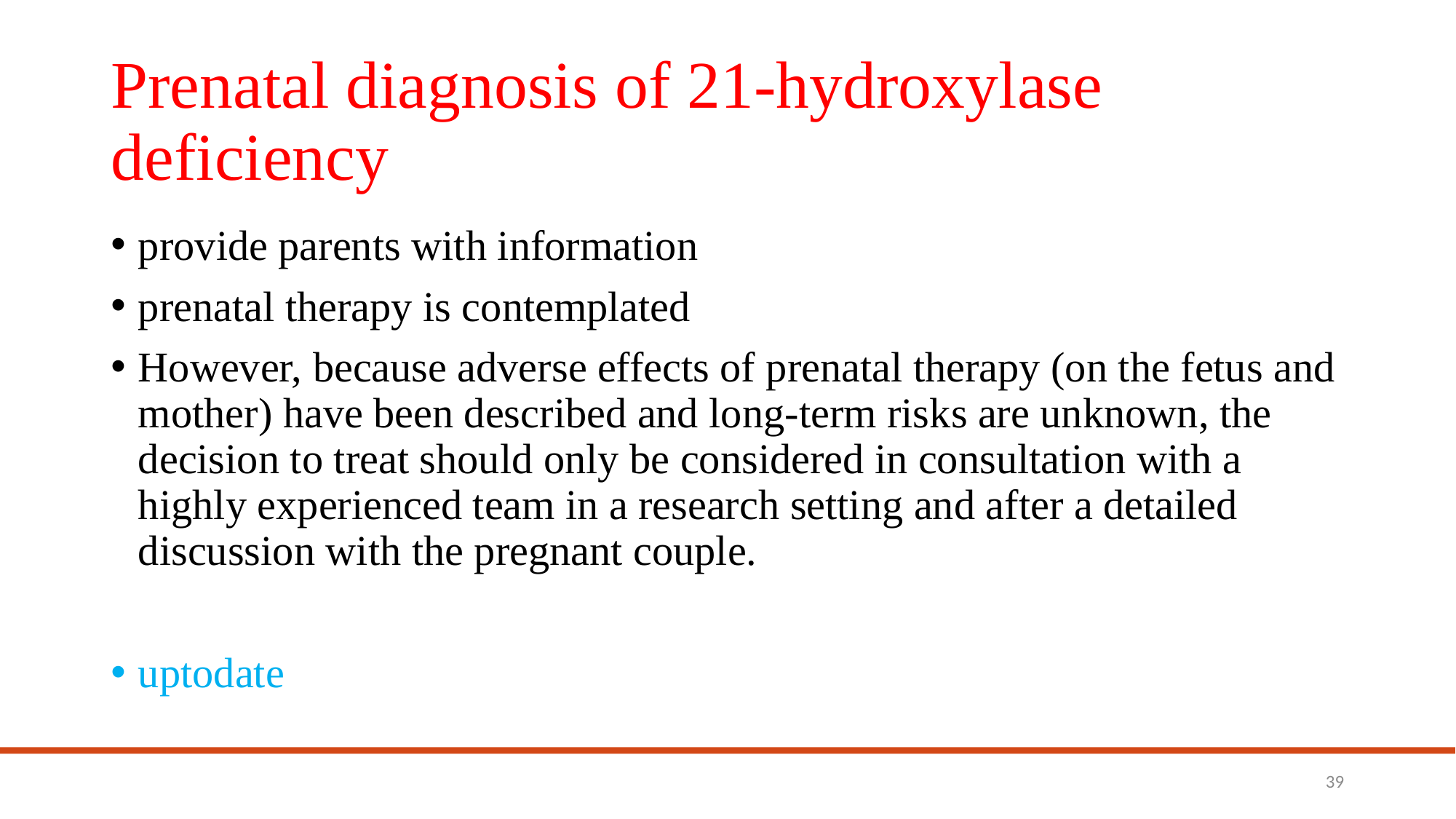

# Prenatal diagnosis of 21-hydroxylase deficiency
provide parents with information
prenatal therapy is contemplated
However, because adverse effects of prenatal therapy (on the fetus and mother) have been described and long-term risks are unknown, the decision to treat should only be considered in consultation with a highly experienced team in a research setting and after a detailed discussion with the pregnant couple.

uptodate
39